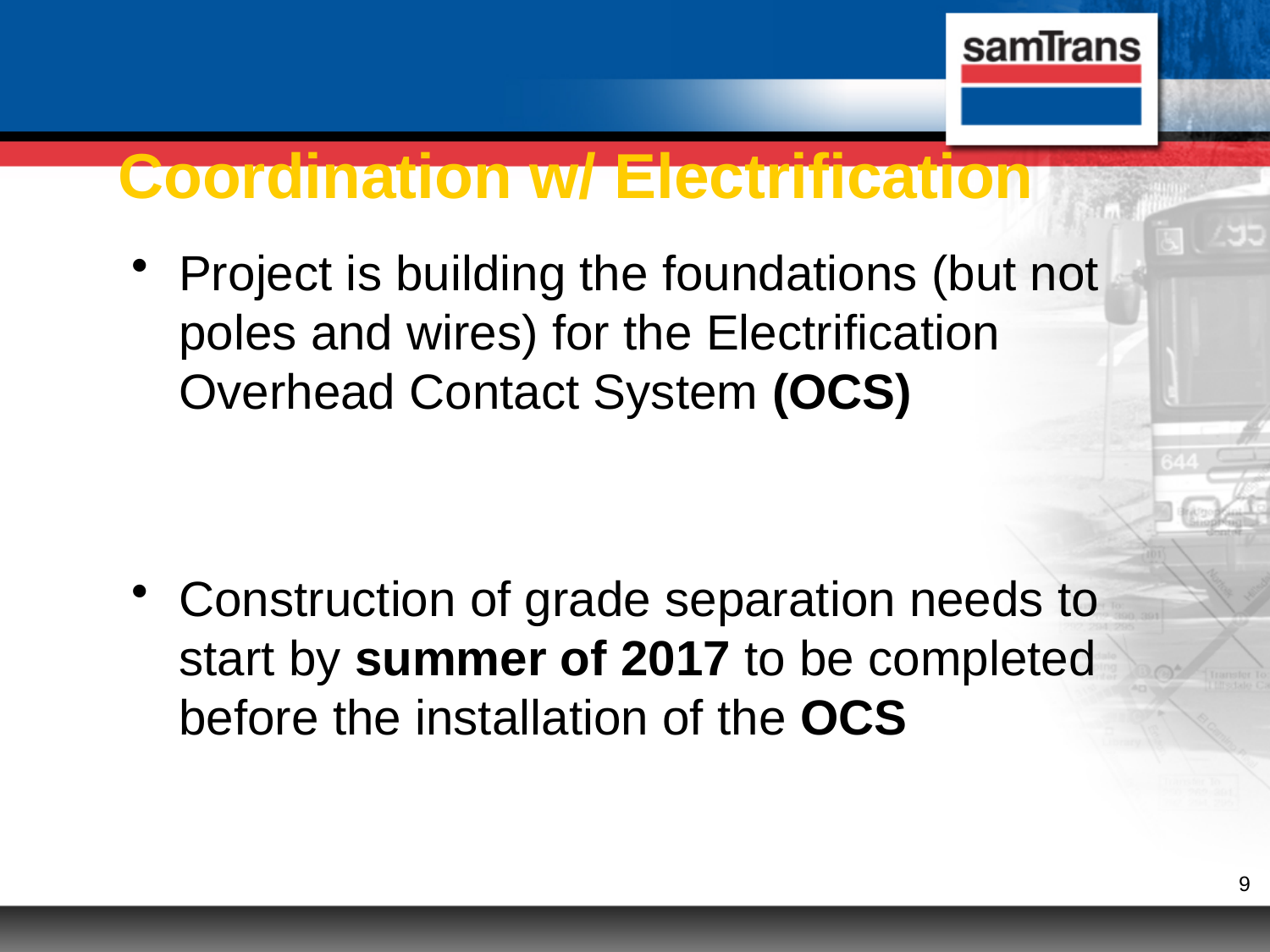

# Coordination w/ Electrification
Project is building the foundations (but not poles and wires) for the Electrification Overhead Contact System (OCS)

Construction of grade separation needs to start by summer of 2017 to be completed before the installation of the OCS

9